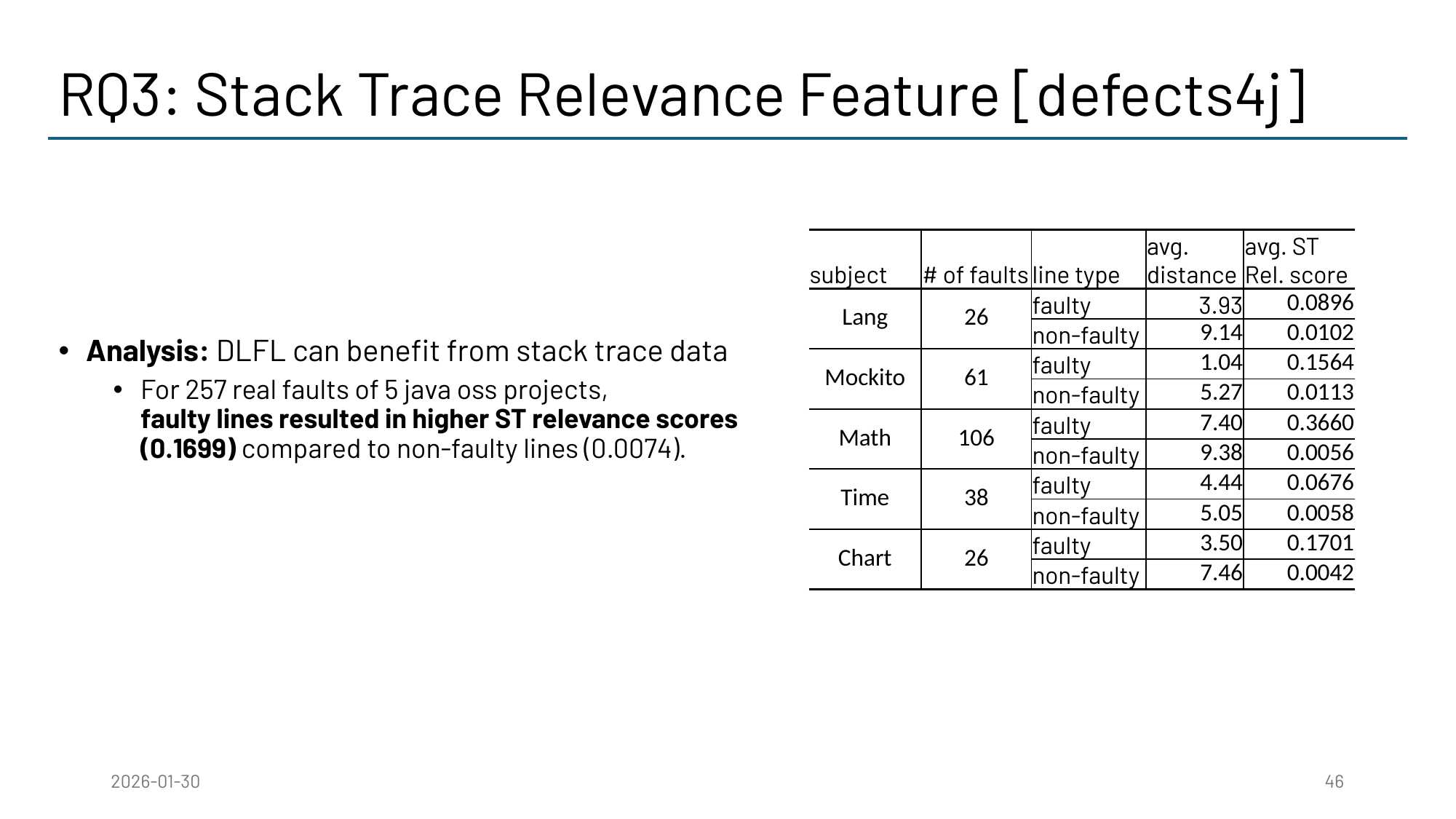

# RQ3: Stack Trace Relevance Feature [defects4j]
| subject | # of faults | line type | avg. distance | avg. ST Rel. score |
| --- | --- | --- | --- | --- |
| Lang | 26 | faulty | 3.93 | 0.0896 |
|  |  | non-faulty | 9.14 | 0.0102 |
| Mockito | 61 | faulty | 1.04 | 0.1564 |
|  |  | non-faulty | 5.27 | 0.0113 |
| Math | 106 | faulty | 7.40 | 0.3660 |
|  |  | non-faulty | 9.38 | 0.0056 |
| Time | 38 | faulty | 4.44 | 0.0676 |
|  |  | non-faulty | 5.05 | 0.0058 |
| Chart | 26 | faulty | 3.50 | 0.1701 |
|  |  | non-faulty | 7.46 | 0.0042 |
Analysis: DLFL can benefit from stack trace data
For 257 real faults of 5 java oss projects,
faulty lines resulted in higher ST relevance scores (0.1699) compared to non-faulty lines (0.0074).
2026-01-30
46